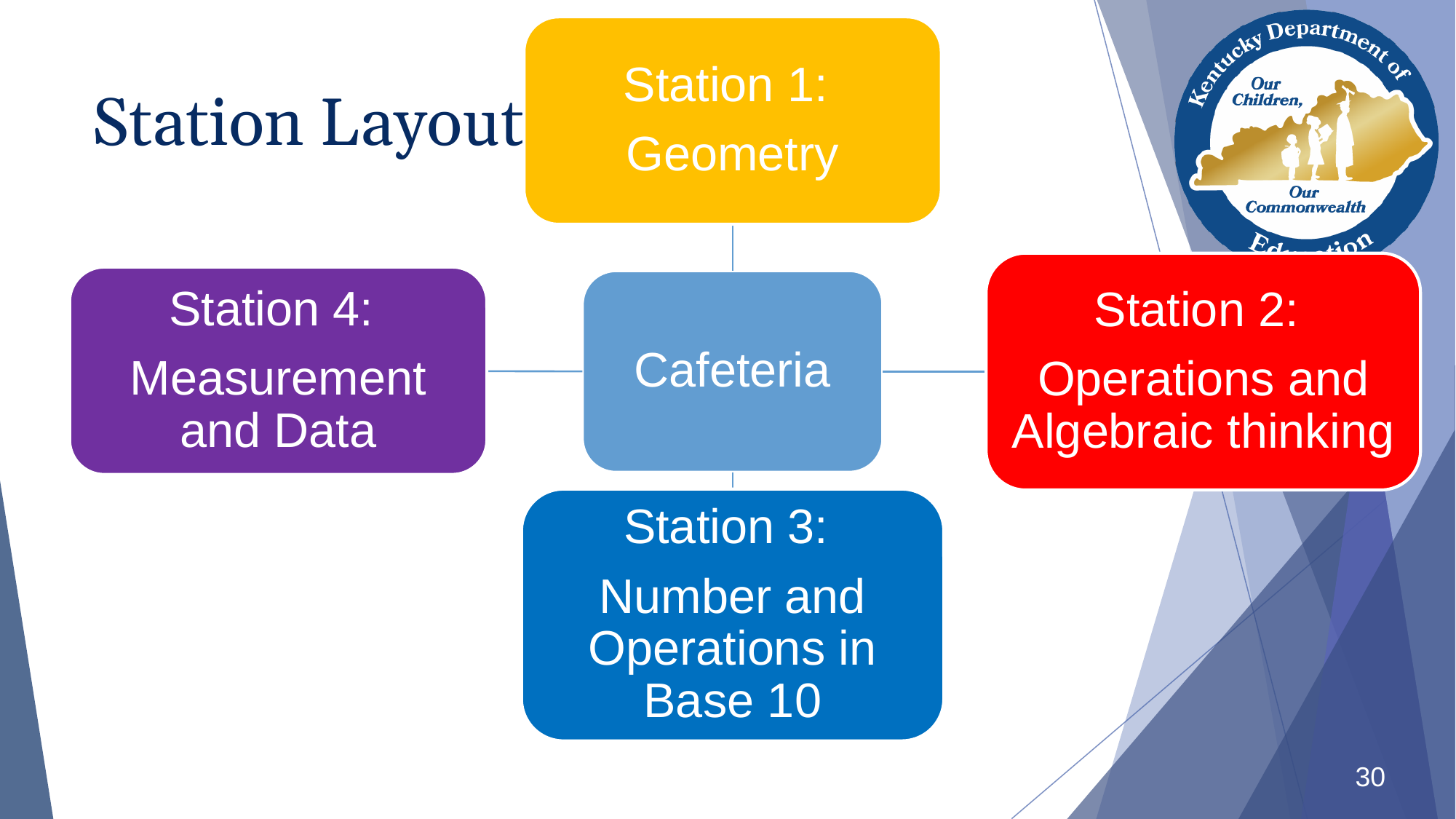

Station 1:
Geometry

Station 2:
Operations and Algebraic thinking

Station 4:
Measurement and Data
Cafeteria

Station 3:
Number and Operations in Base 10
# Station Layout
30